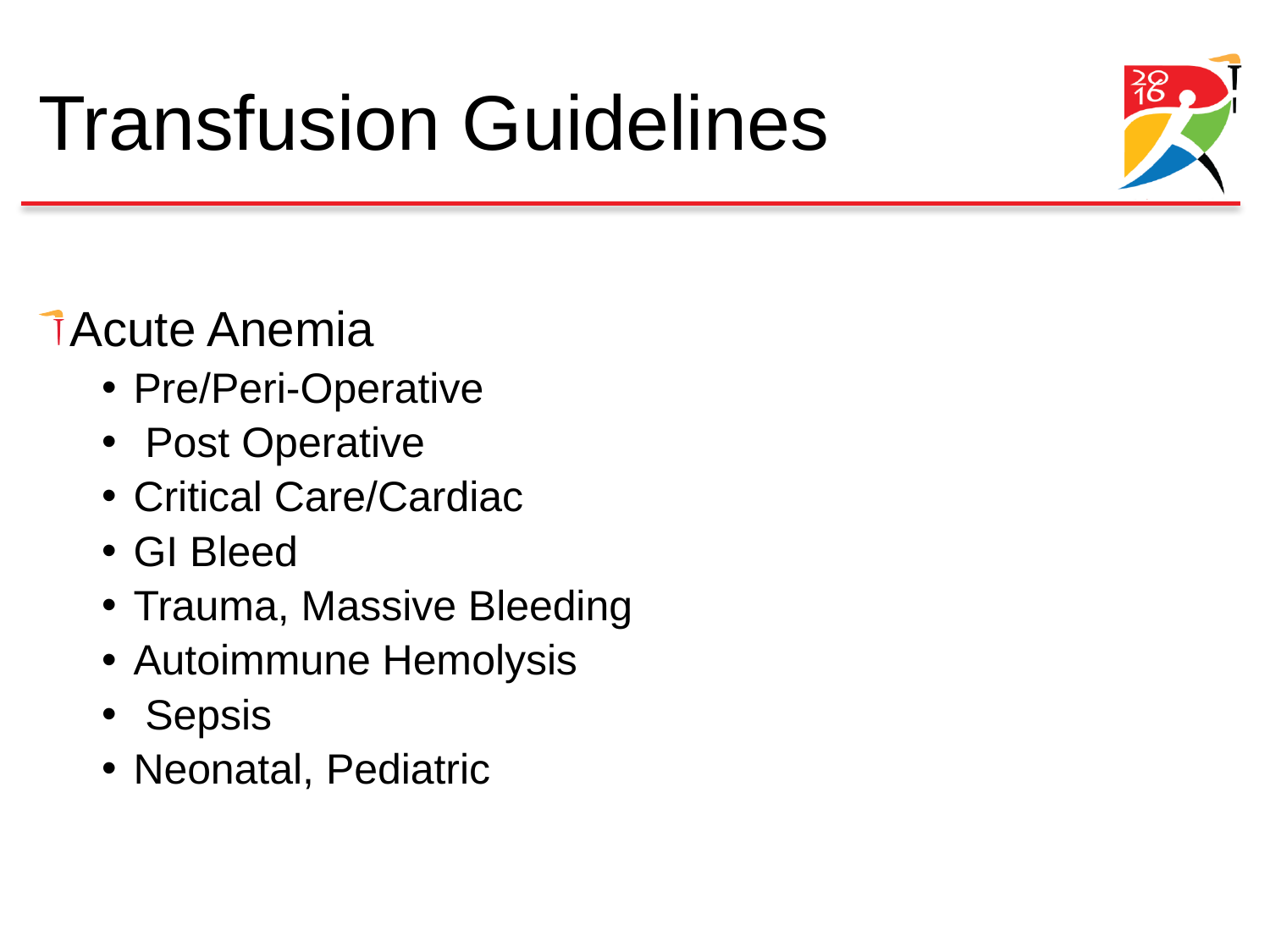

# Transfusion Guidelines

Acute Anemia
Pre/Peri-Operative
 Post Operative
Critical Care/Cardiac
GI Bleed
Trauma, Massive Bleeding
Autoimmune Hemolysis
 Sepsis
Neonatal, Pediatric